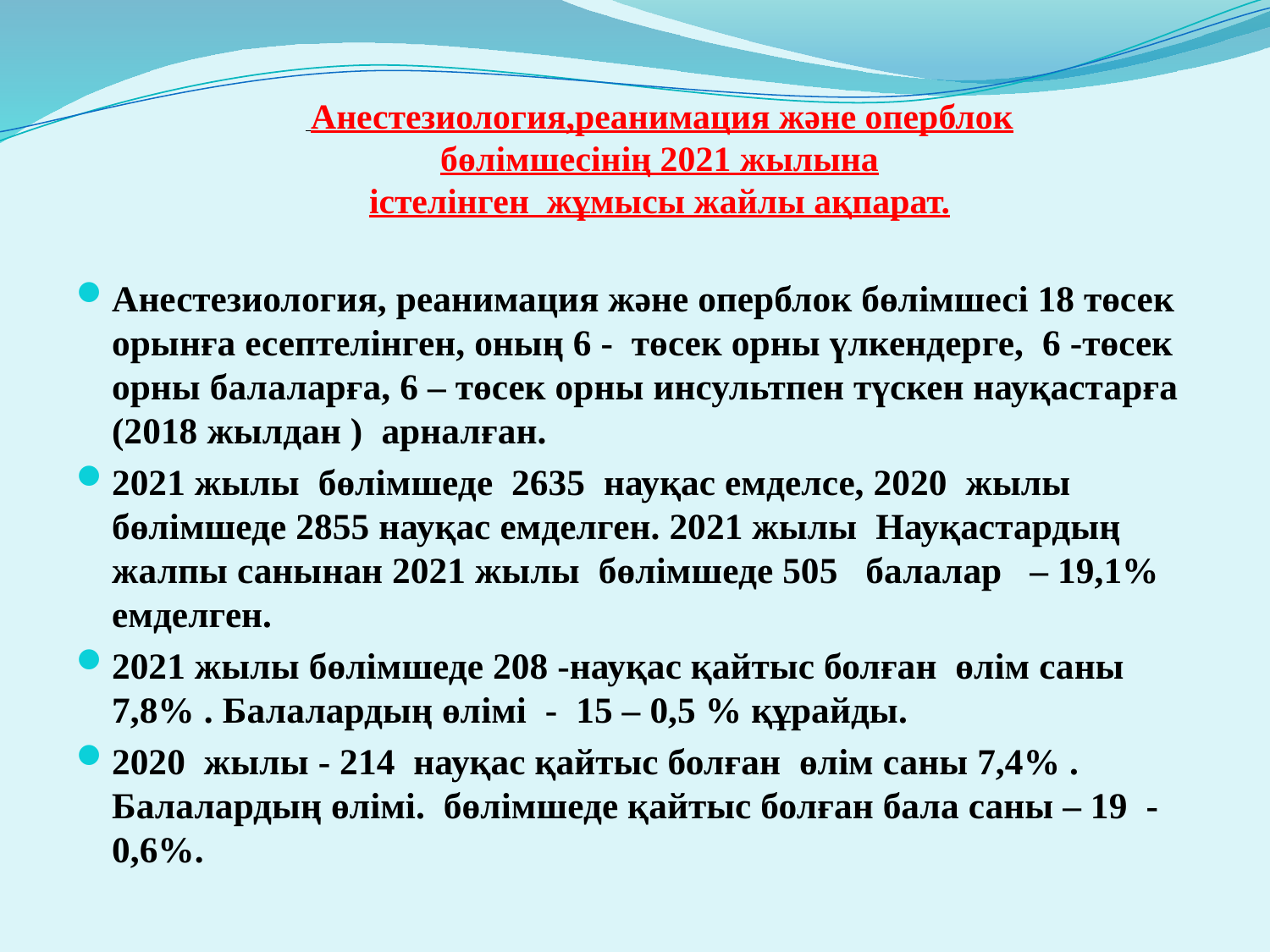

Анестезиология,реанимация және оперблок бөлімшесінің 2021 жылына
істелінген  жұмысы жайлы ақпарат.
Анестезиология, реанимация және оперблок бөлімшесі 18 төсек орынға есептелінген, оның 6 -  төсек орны үлкендерге,  6 -төсек орны балаларға, 6 – төсек орны инсультпен түскен науқастарға (2018 жылдан )  арналған.
2021 жылы  бөлімшеде  2635  науқас емделсе, 2020  жылы  бөлімшеде 2855 науқас емделген. 2021 жылы  Науқастардың жалпы санынан 2021 жылы  бөлімшеде 505   балалар   – 19,1%  емделген.
2021 жылы бөлімшеде 208 -науқас қайтыс болған  өлім саны 7,8% . Балалардың өлімі  -  15 – 0,5 % құрайды.
2020  жылы - 214  науқас қайтыс болған  өлім саны 7,4% . Балалардың өлімі.  бөлімшеде қайтыс болған бала саны – 19  - 0,6%.